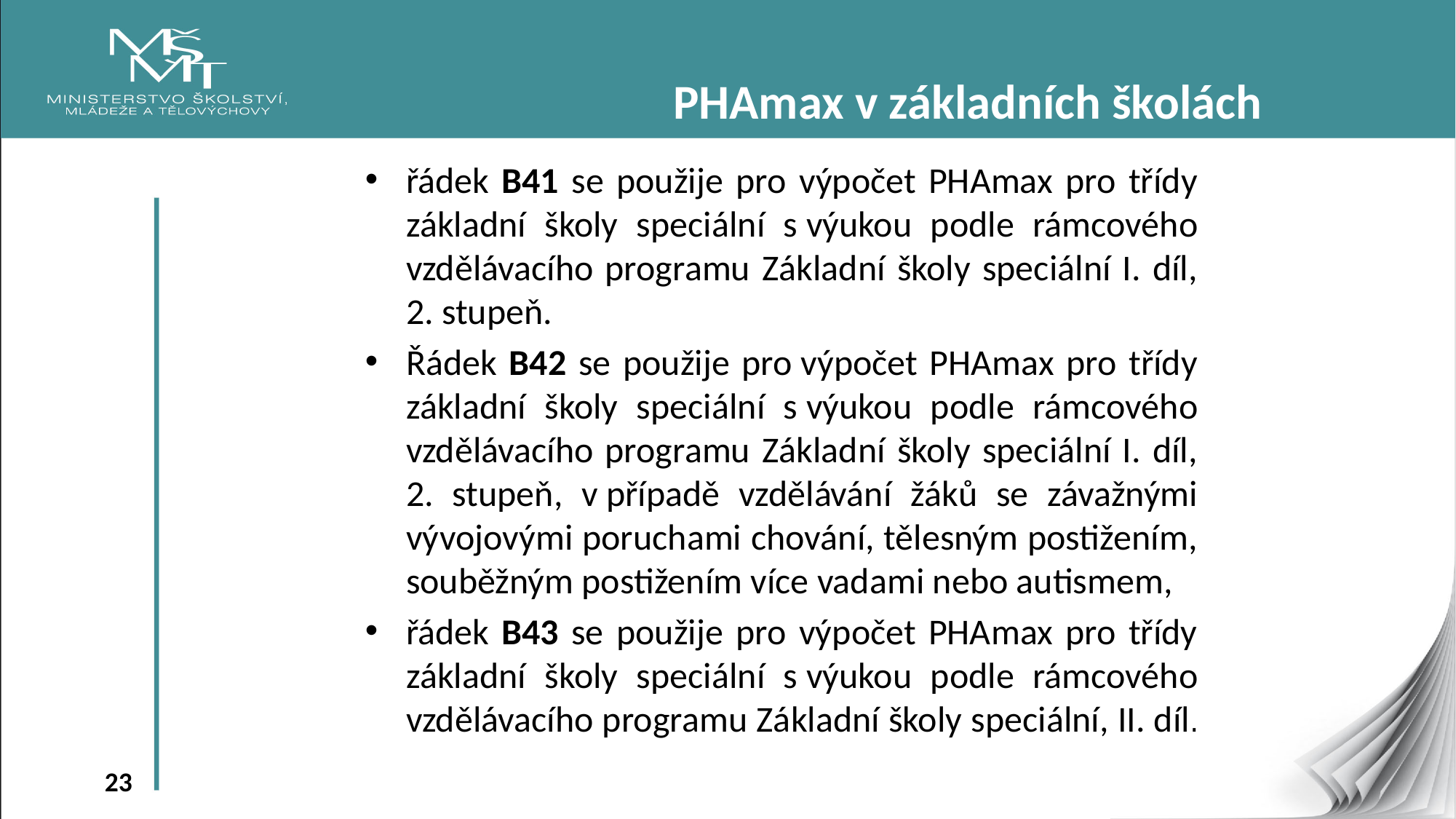

PHAmax v základních školách
řádek B41 se použije pro výpočet PHAmax pro třídy základní školy speciální s výukou podle rámcového vzdělávacího programu Základní školy speciální I. díl, 2. stupeň.
Řádek B42 se použije pro výpočet PHAmax pro třídy základní školy speciální s výukou podle rámcového vzdělávacího programu Základní školy speciální I. díl, 2. stupeň, v případě vzdělávání žáků se závažnými vývojovými poruchami chování, tělesným postižením, souběžným postižením více vadami nebo autismem,
řádek B43 se použije pro výpočet PHAmax pro třídy základní školy speciální s výukou podle rámcového vzdělávacího programu Základní školy speciální, II. díl.